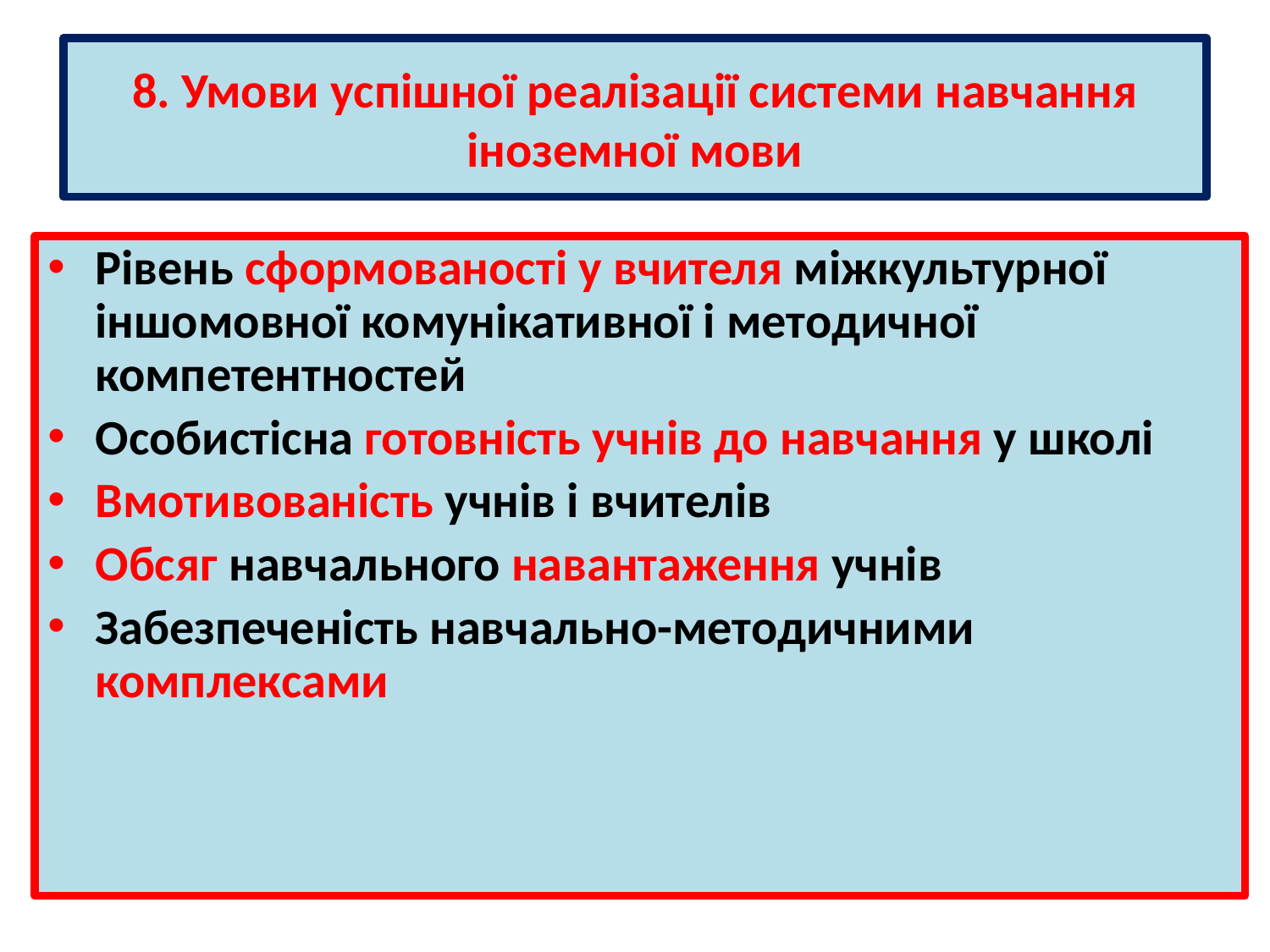

8. Умови успішної реалізації системи навчання іноземної мови
Рівень сформованості у вчителя міжкультурної іншомовної комунікативної і методичної компетентностей
Особистісна готовність учнів до навчання у школі
Вмотивованість учнів і вчителів
Обсяг навчального навантаження учнів
Забезпеченість навчально-методичними комплексами